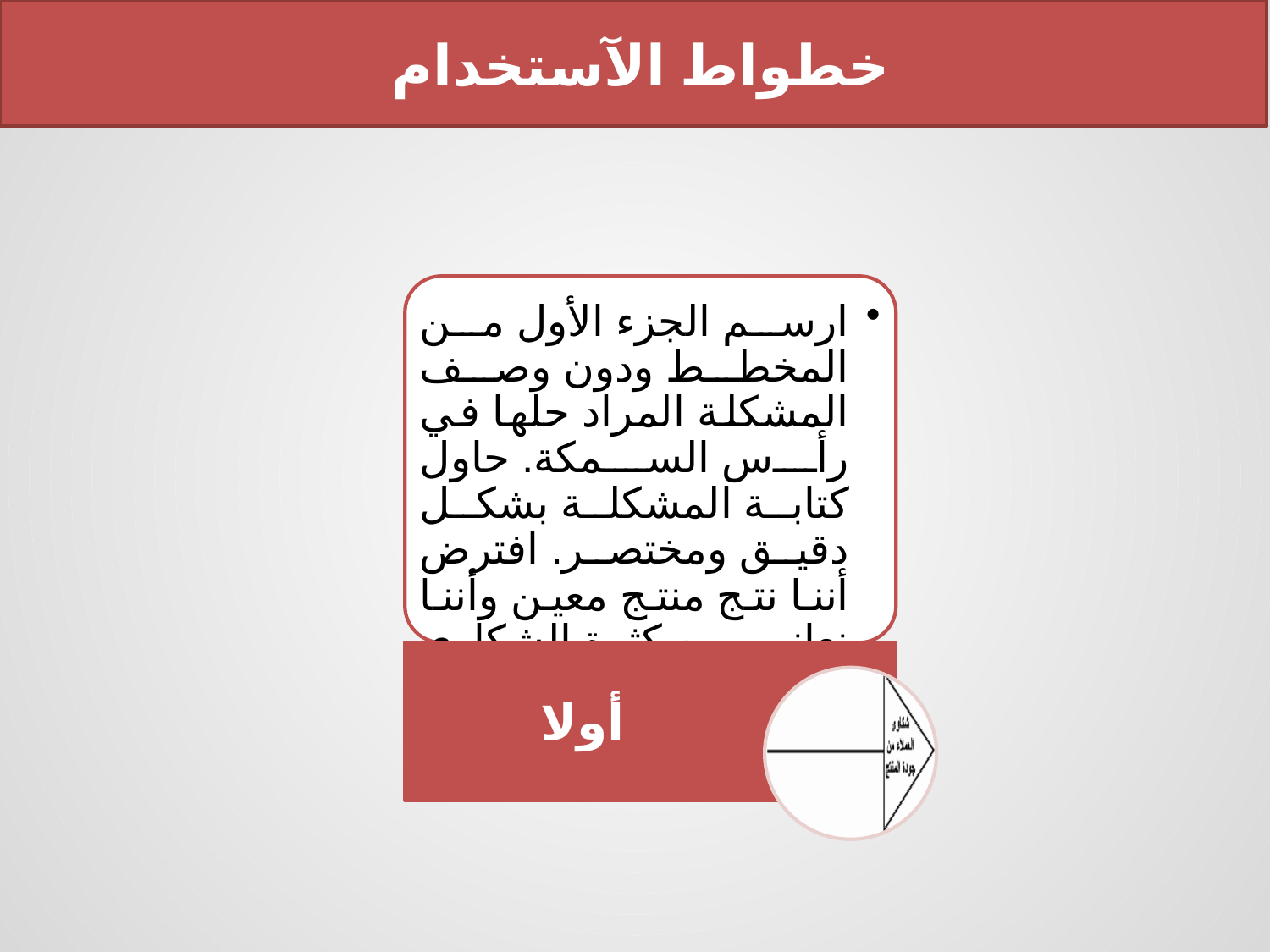

خطواط الآستخدام
ارسم الجزء الأول من المخطط ودون وصف المشكلة المراد حلها في رأس السمكة. حاول كتابة المشكلة بشكل دقيق ومختصر. افترض أننا نتج منتج معين وأننا نعاني من كثرة الشكاوى من جودة المنتج.

أولا